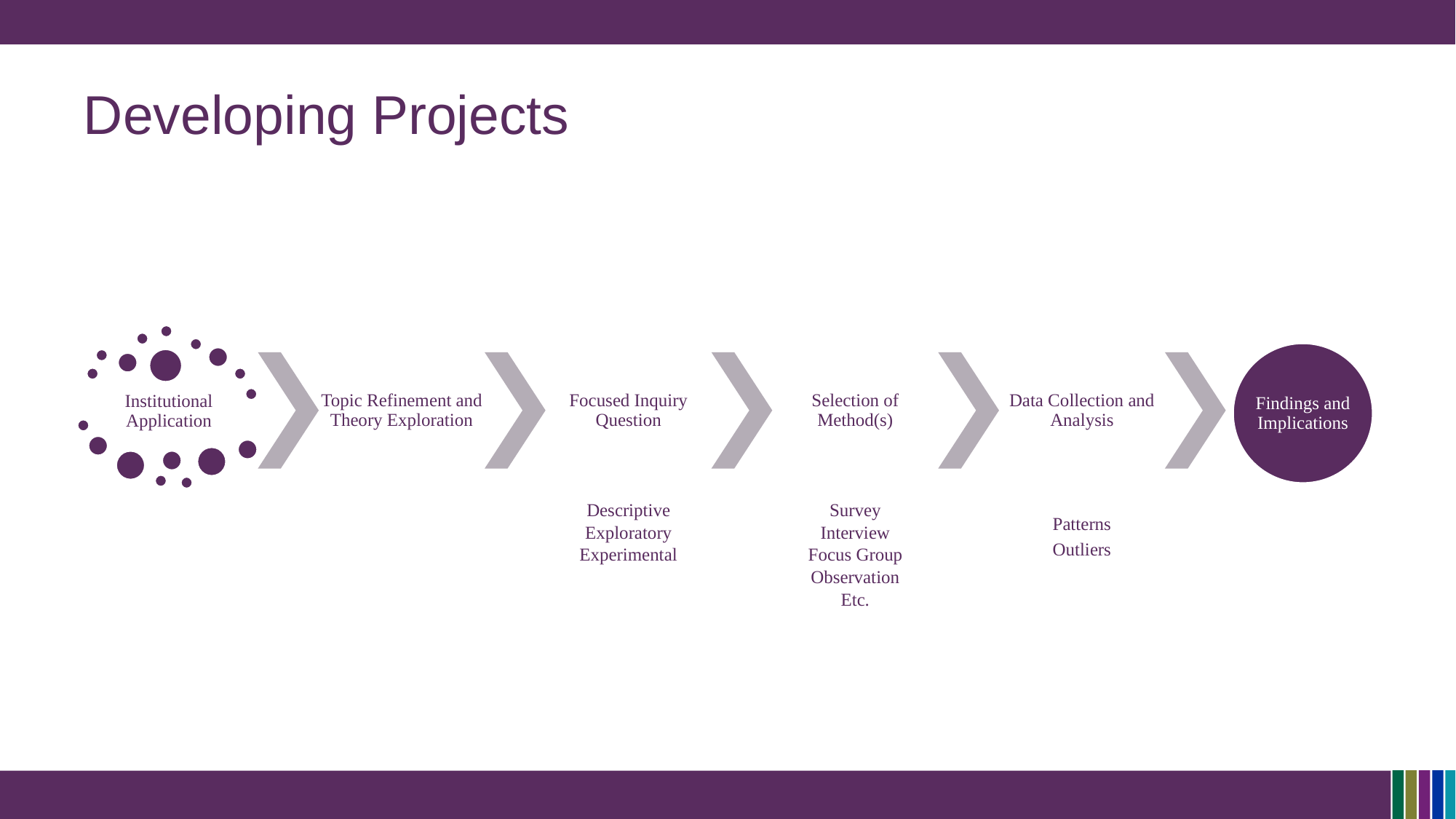

# Developing Projects
Institutional Application
Topic Refinement and Theory Exploration
Focused Inquiry Question
Descriptive
Exploratory
Experimental
Selection of Method(s)
Survey
Interview
Focus Group
Observation
Etc.
Data Collection and Analysis
Patterns
Outliers

Findings and Implications